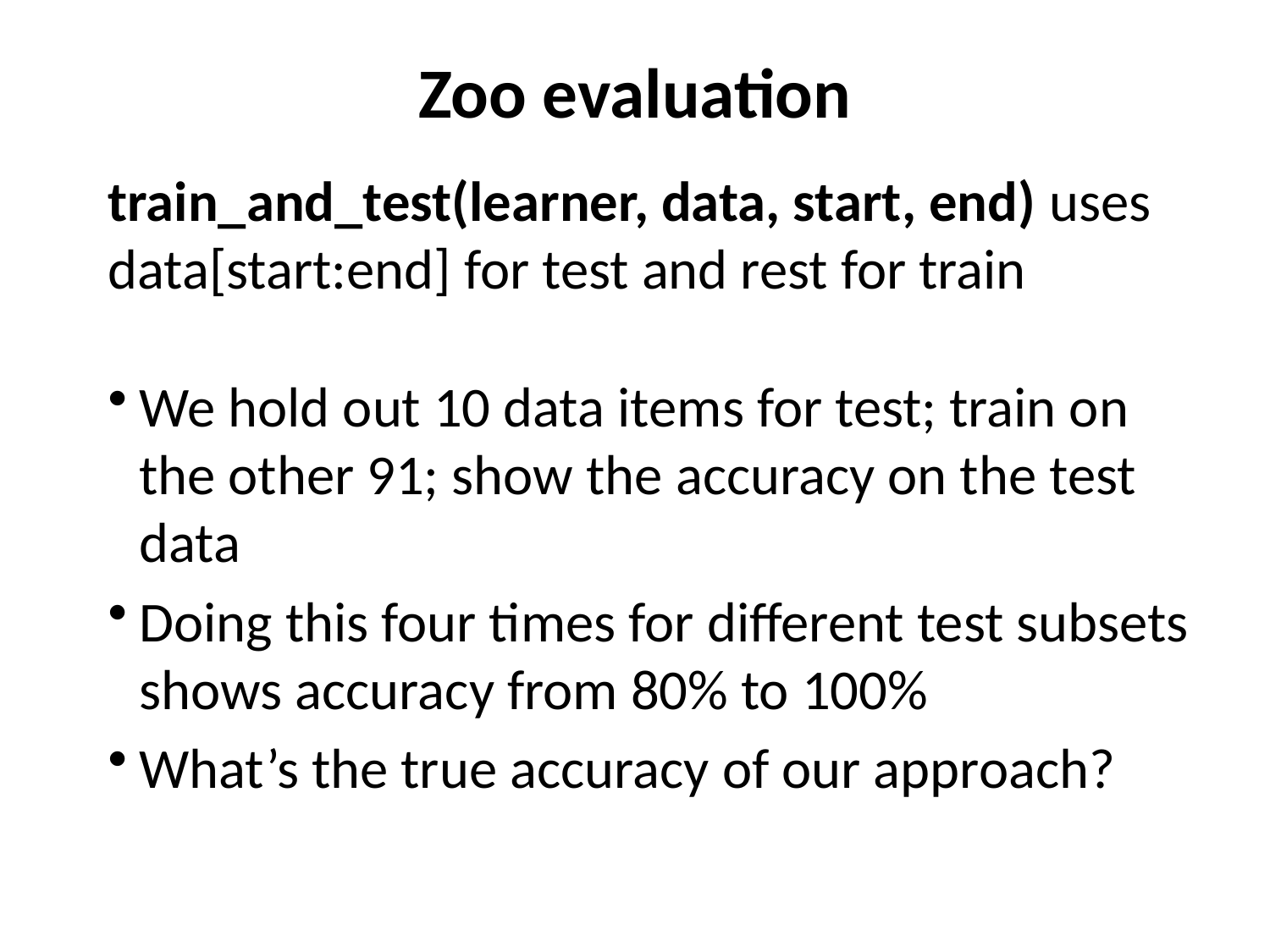

# Zoo evaluation
train_and_test(learner, data, start, end) uses data[start:end] for test and rest for train

We hold out 10 data items for test; train on the other 91; show the accuracy on the test data
Doing this four times for different test subsets shows accuracy from 80% to 100%
What’s the true accuracy of our approach?